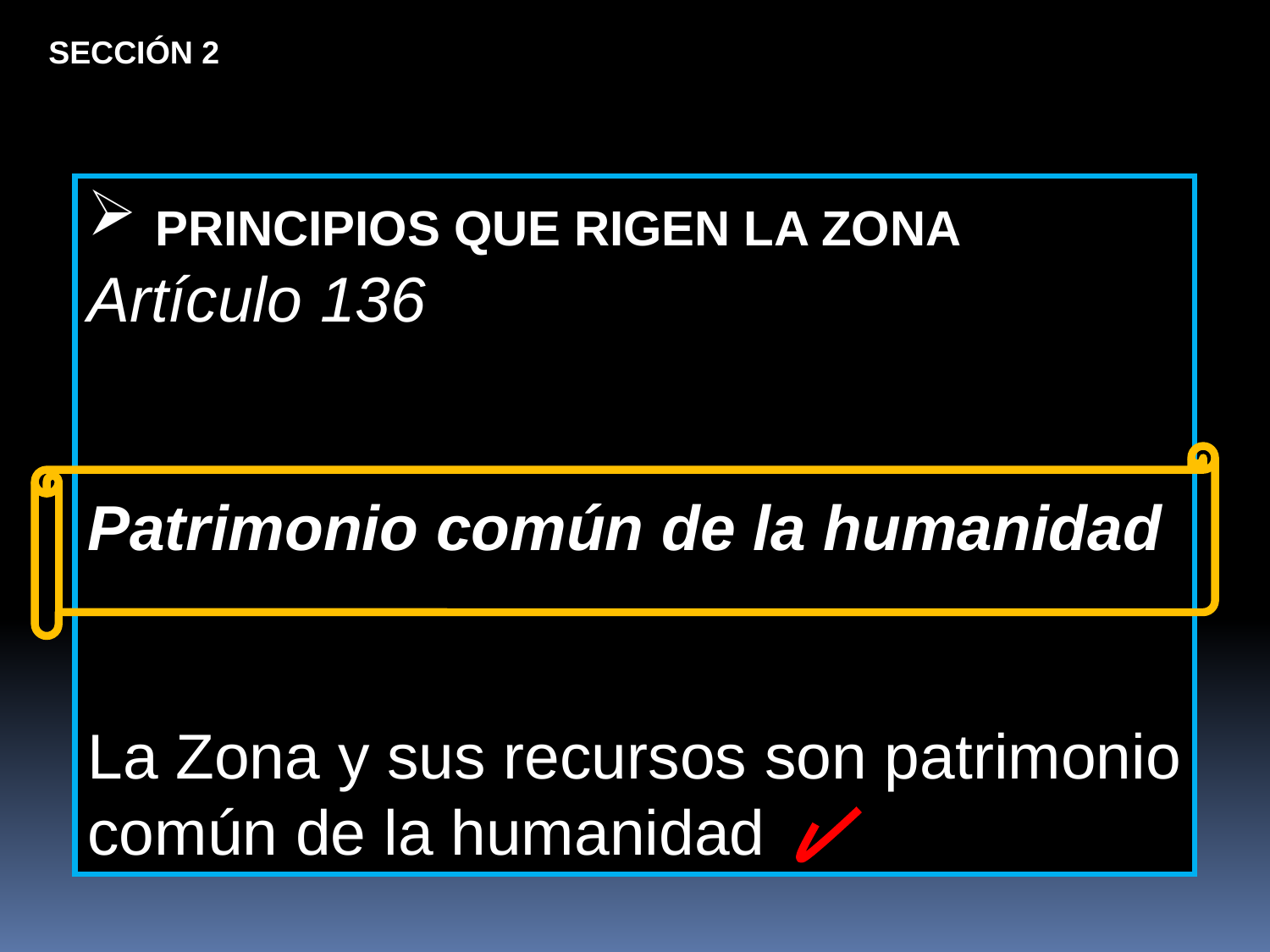

SECCIÓN 2
 PRINCIPIOS QUE RIGEN LA ZONA
Artículo 136

Patrimonio común de la humanidad

La Zona y sus recursos son patrimonio común de la humanidad